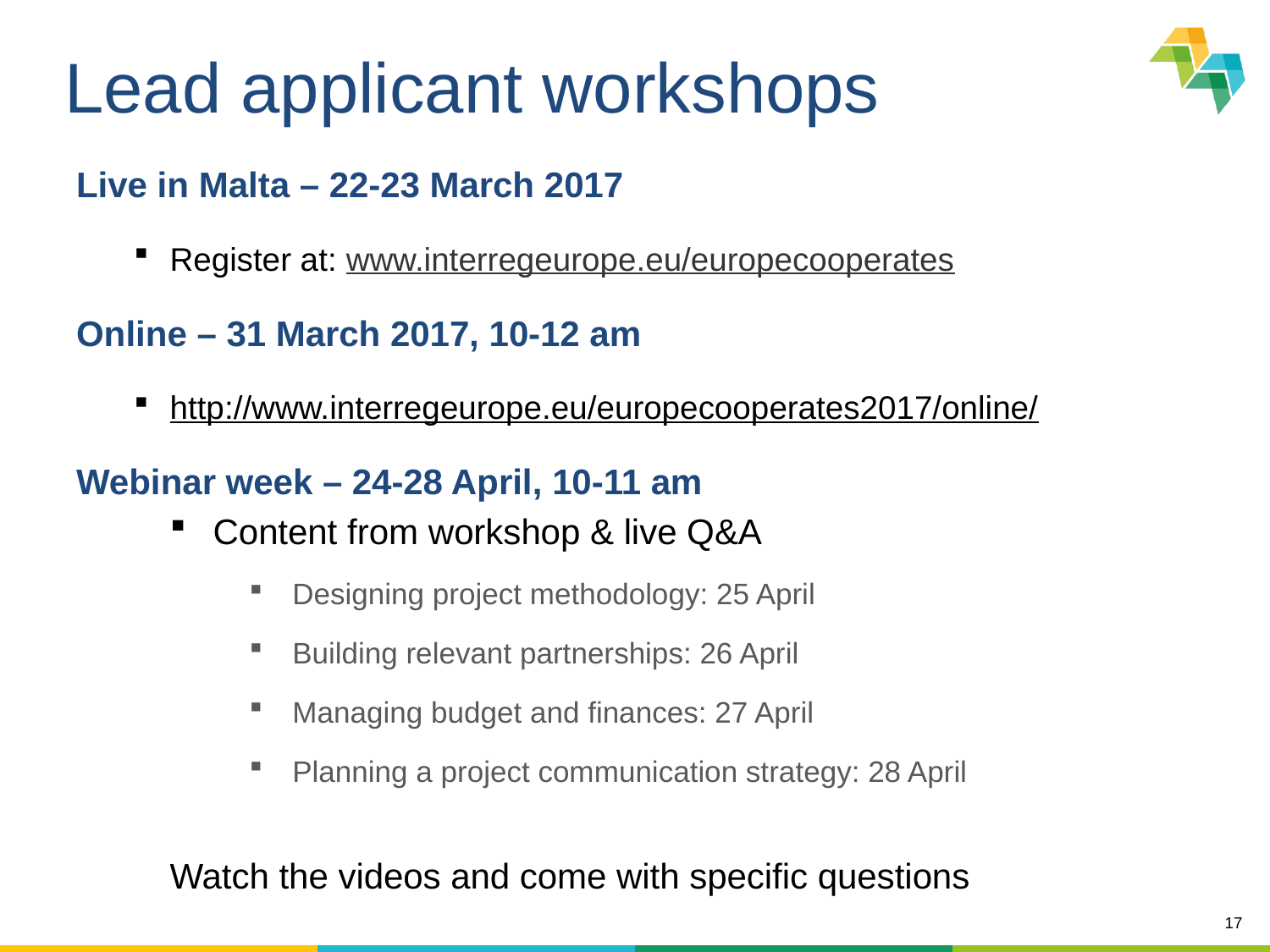

# Lead applicant workshops
Live in Malta – 22-23 March 2017
Register at: www.interregeurope.eu/europecooperates
Online – 31 March 2017, 10-12 am
http://www.interregeurope.eu/europecooperates2017/online/
Webinar week – 24-28 April, 10-11 am
Content from workshop & live Q&A
Designing project methodology: 25 April
Building relevant partnerships: 26 April
Managing budget and finances: 27 April
Planning a project communication strategy: 28 April

Watch the videos and come with specific questions